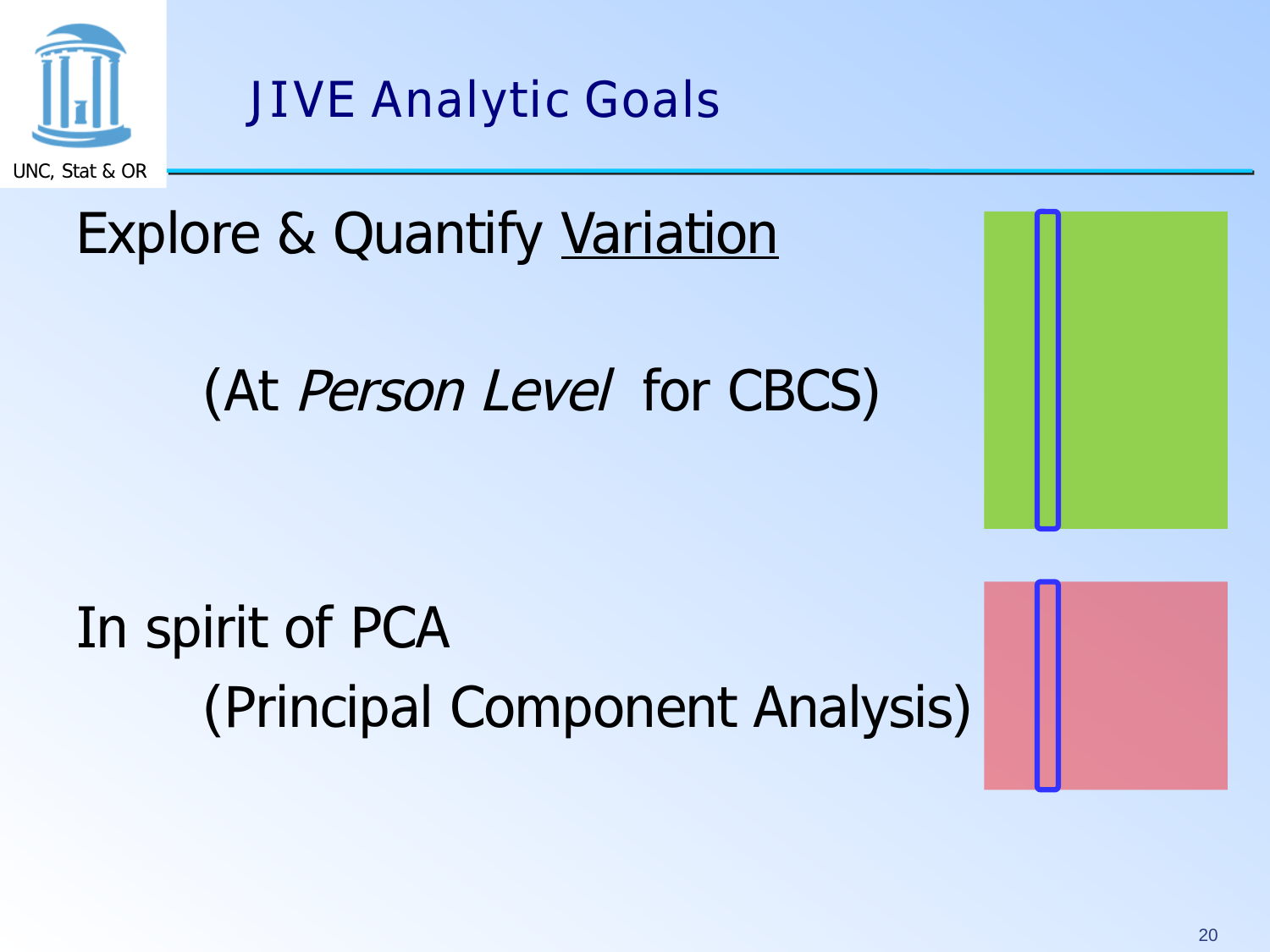

# JIVE Analytic Goals
Explore & Quantify Variation

	(At Person Level  for CBCS)

In spirit of PCA
	(Principal Component Analysis)